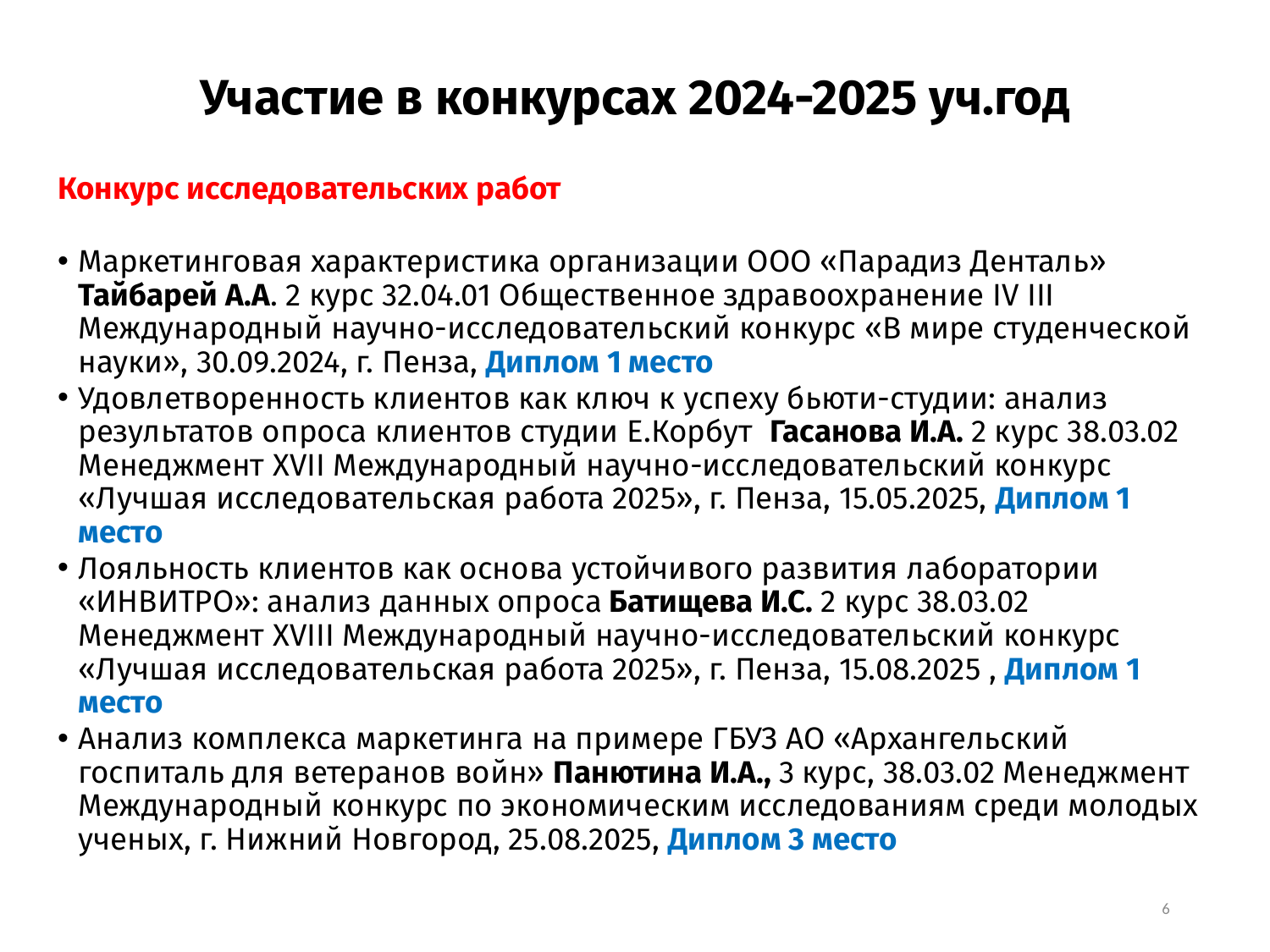

# Участие в конкурсах 2024-2025 уч.год
Конкурс исследовательских работ

Маркетинговая характеристика организации ООО «Парадиз Денталь»  Тайбарей А.А. 2 курс 32.04.01 Общественное здравоохранение IV III Международный научно-исследовательский конкурс «В мире студенческой науки», 30.09.2024, г. Пенза, Диплом 1 место
Удовлетворенность клиентов как ключ к успеху бьюти-студии: анализ результатов опроса клиентов студии Е.Корбут  Гасанова И.А. 2 курс 38.03.02 Менеджмент XVII Международный научно-исследовательский конкурс «Лучшая исследовательская работа 2025», г. Пенза, 15.05.2025, Диплом 1 место
Лояльность клиентов как основа устойчивого развития лаборатории «ИНВИТРО»: анализ данных опроса	Батищева И.С. 2 курс 38.03.02 Менеджмент XVIII Международный научно-исследовательский конкурс «Лучшая исследовательская работа 2025», г. Пенза, 15.08.2025 , Диплом 1 место
Анализ комплекса маркетинга на примере ГБУЗ АО «Архангельский госпиталь для ветеранов войн» Панютина И.А., 3 курс, 38.03.02 Менеджмент Международный конкурс по экономическим исследованиям среди молодых ученых, г. Нижний Новгород, 25.08.2025, Диплом 3 место

6